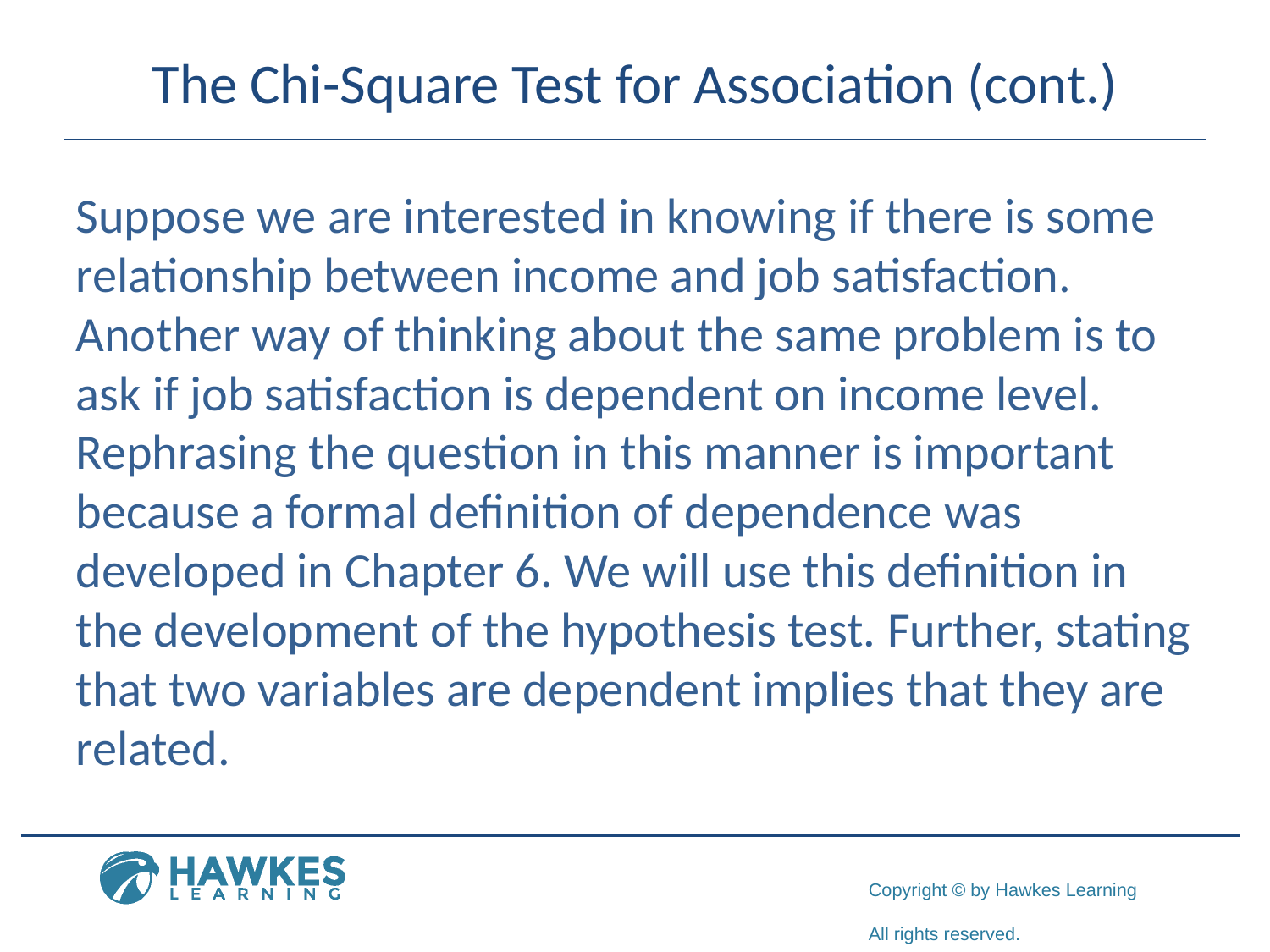

# The Chi-Square Test for Association (cont.)
Suppose we are interested in knowing if there is some relationship between income and job satisfaction. Another way of thinking about the same problem is to ask if job satisfaction is dependent on income level. Rephrasing the question in this manner is important because a formal definition of dependence was developed in Chapter 6. We will use this definition in the development of the hypothesis test. Further, stating that two variables are dependent implies that they are related.